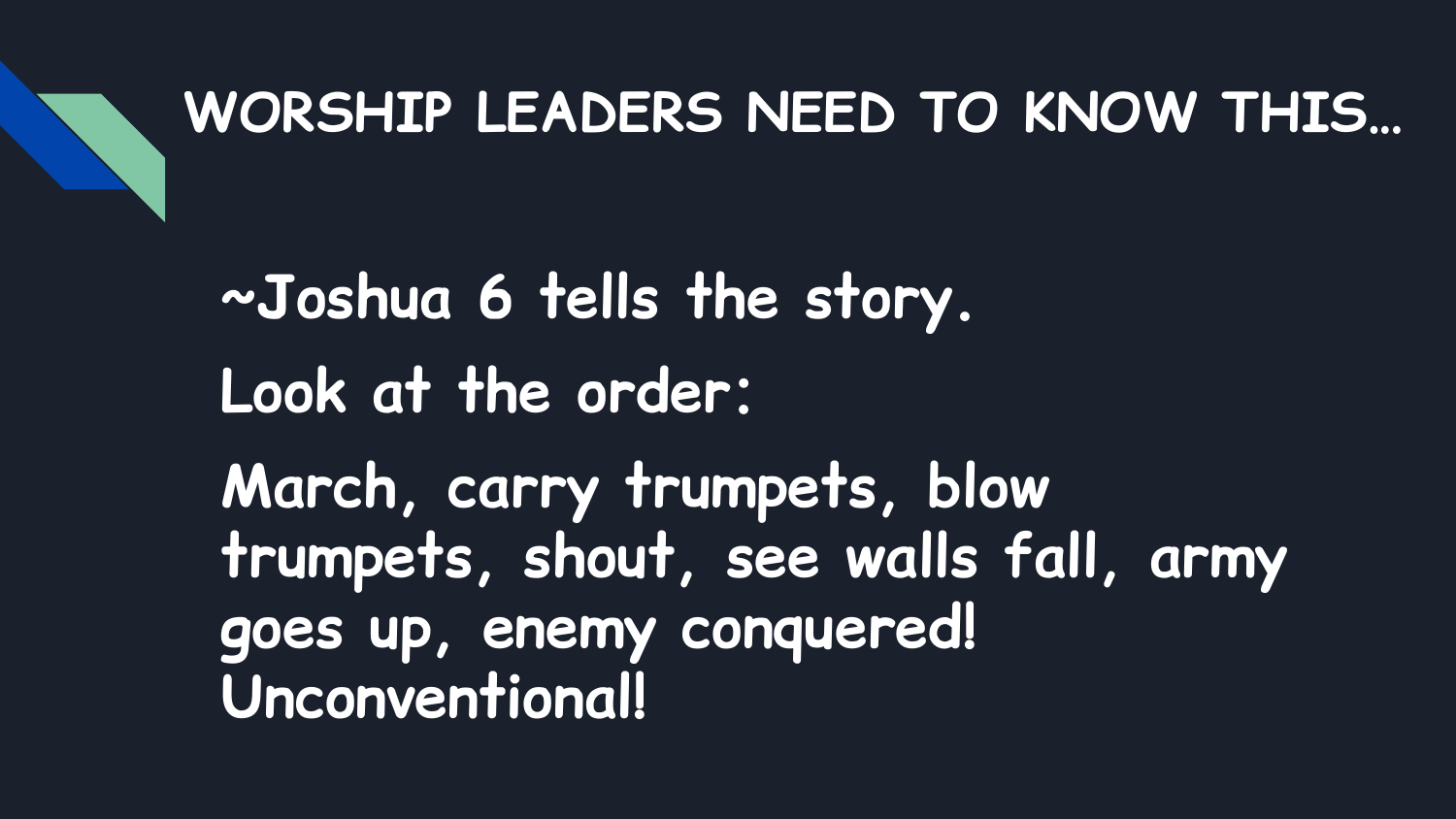

# WORSHIP LEADERS NEED TO KNOW THIS…
~Joshua 6 tells the story.
Look at the order:
March, carry trumpets, blow trumpets, shout, see walls fall, army goes up, enemy conquered! Unconventional!